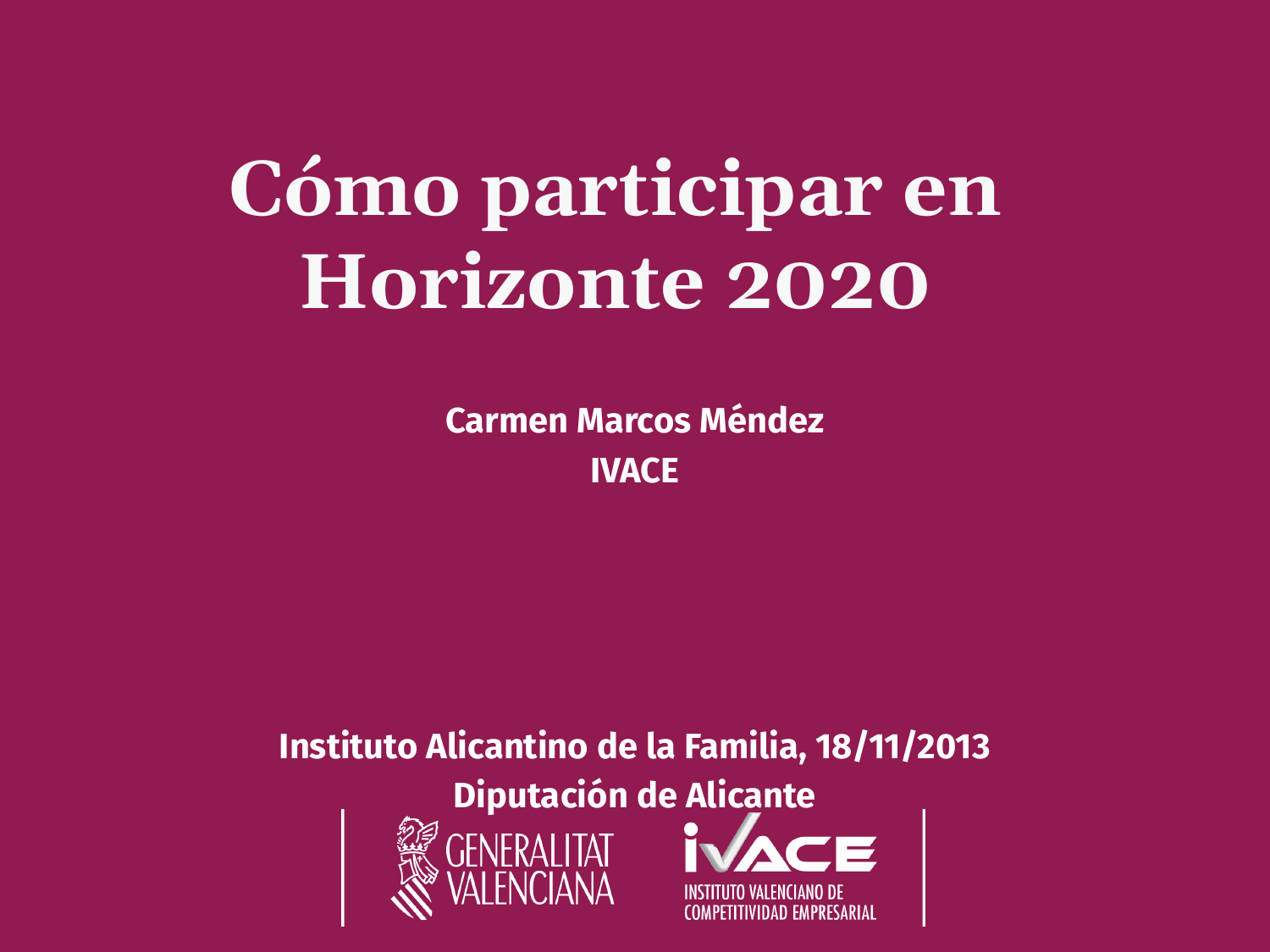

# Cómo participar en Horizonte 2020
Carmen Marcos Méndez
IVACE

Instituto Alicantino de la Familia, 18/11/2013
Diputación de Alicante